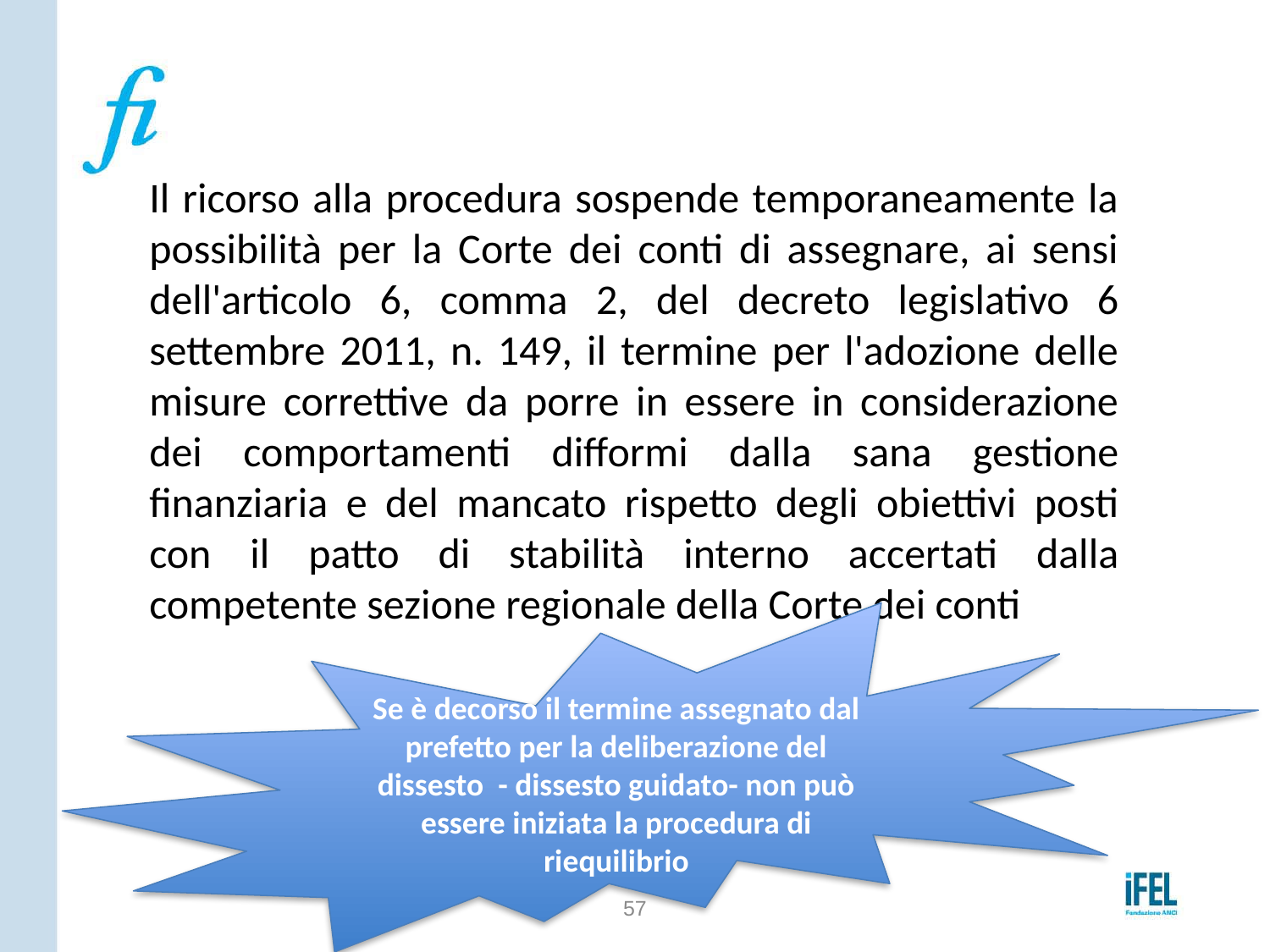

# Il riequilibrio finanziario: Il quadro normativo di riferimento
Il ricorso alla procedura sospende temporaneamente la possibilità per la Corte dei conti di assegnare, ai sensi dell'articolo 6, comma 2, del decreto legislativo 6 settembre 2011, n. 149, il termine per l'adozione delle misure correttive da porre in essere in considerazione dei comportamenti difformi dalla sana gestione finanziaria e del mancato rispetto degli obiettivi posti con il patto di stabilità interno accertati dalla competente sezione regionale della Corte dei conti
Se è decorso il termine assegnato dal prefetto per la deliberazione del dissesto  - dissesto guidato- non può essere iniziata la procedura di riequilibrio
57